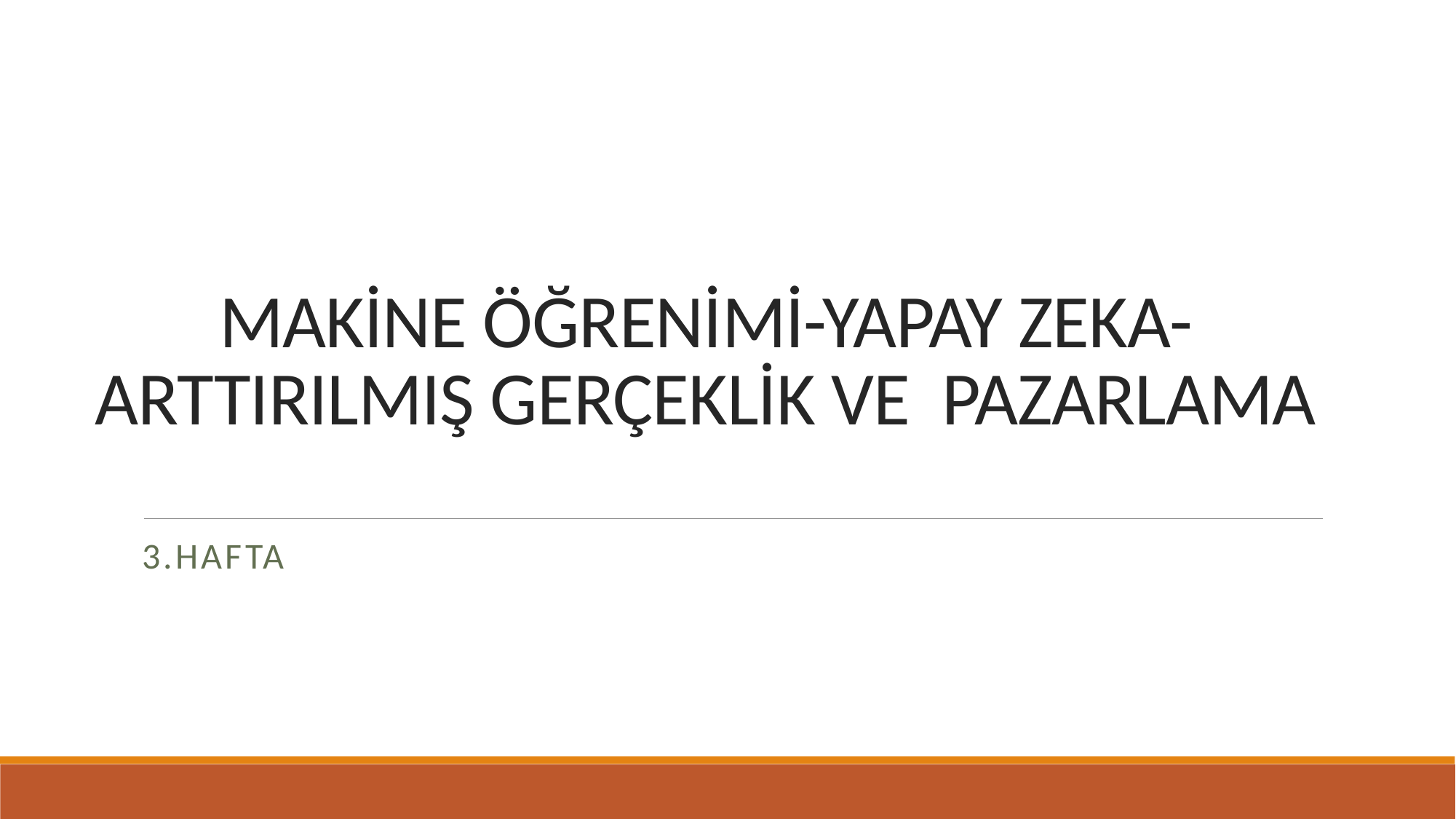

# MAKİNE ÖĞRENİMİ-YAPAY ZEKA-ARTTIRILMIŞ GERÇEKLİK VE  PAZARLAMA
3.HAFTA